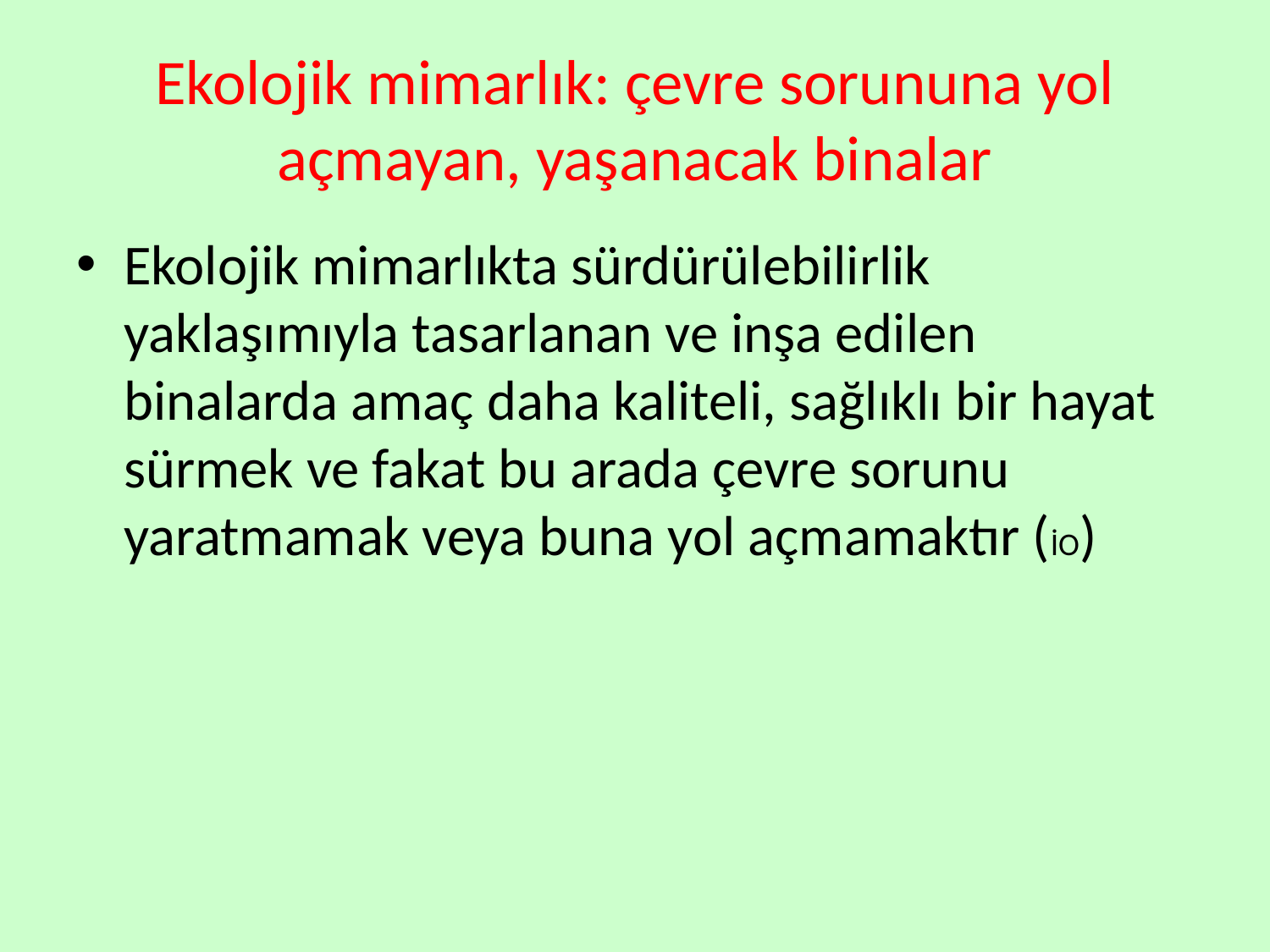

# Ekolojik mimarlık: çevre sorununa yol açmayan, yaşanacak binalar
Ekolojik mimarlıkta sürdürülebilirlik  yaklaşımıyla tasarlanan ve inşa edilen binalarda amaç daha kaliteli, sağlıklı bir hayat sürmek ve fakat bu arada çevre sorunu yaratmamak veya buna yol açmamaktır (İO)